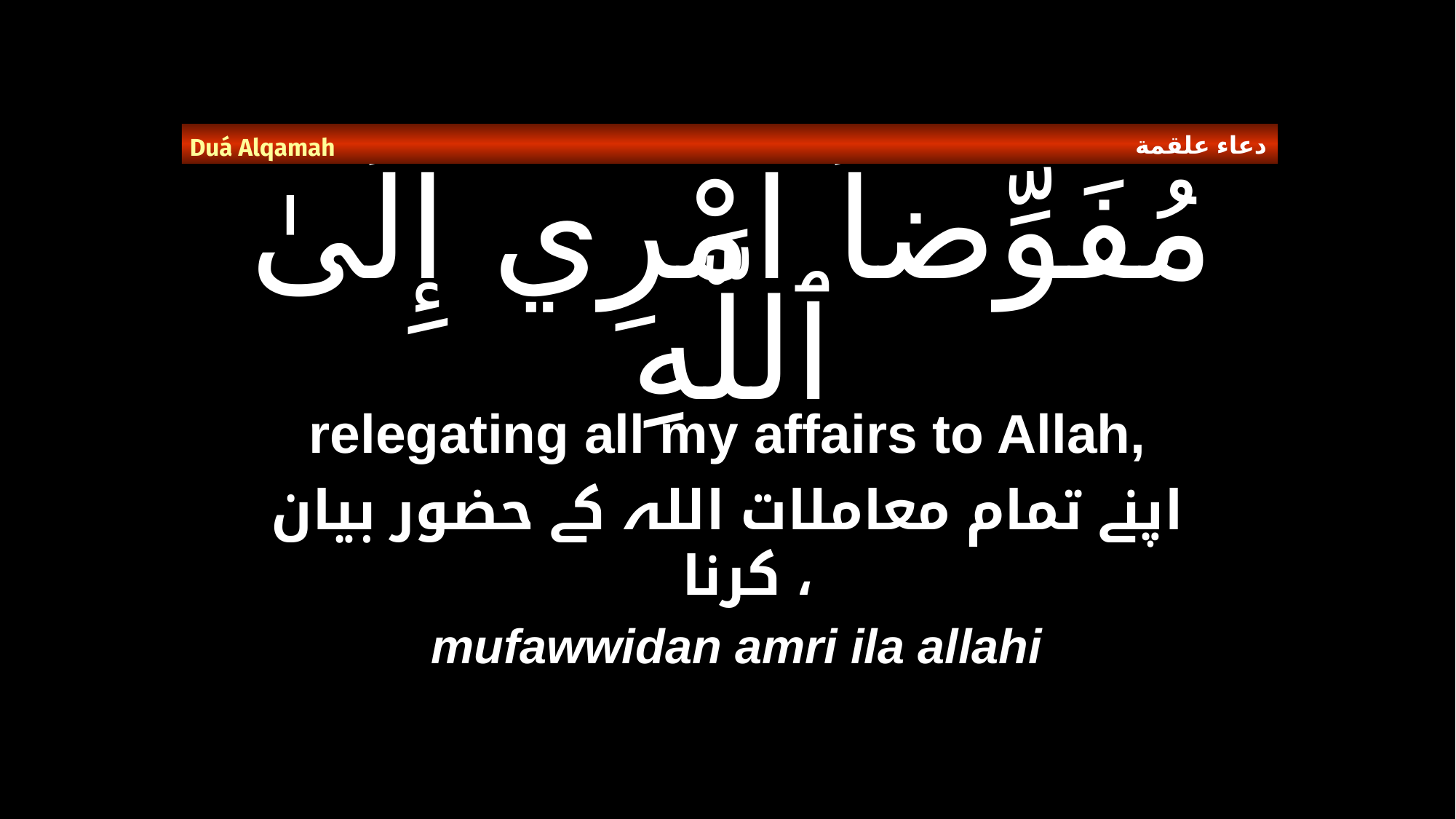

دعاء علقمة
Duá Alqamah
# مُفَوِّضاً امْرِي إِلَىٰ ٱللَّهِ
relegating all my affairs to Allah,
اپنے تمام معاملات اللہ کے حضور بیان کرنا ،

mufawwidan amri ila allahi